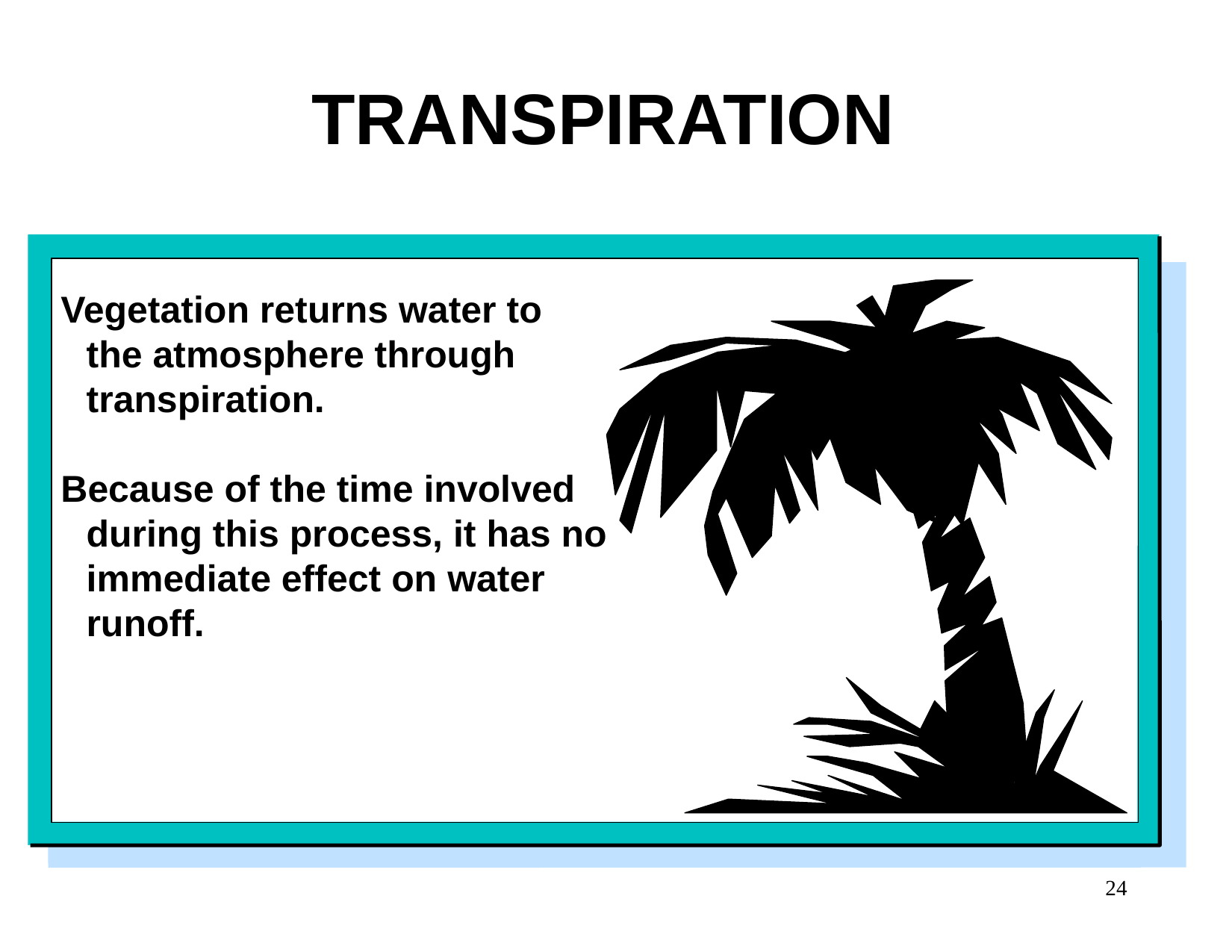

TRANSPIRATION

Vegetation returns water to the atmosphere through transpiration.
Because of the time involved during this process, it has no immediate effect on water runoff.
24